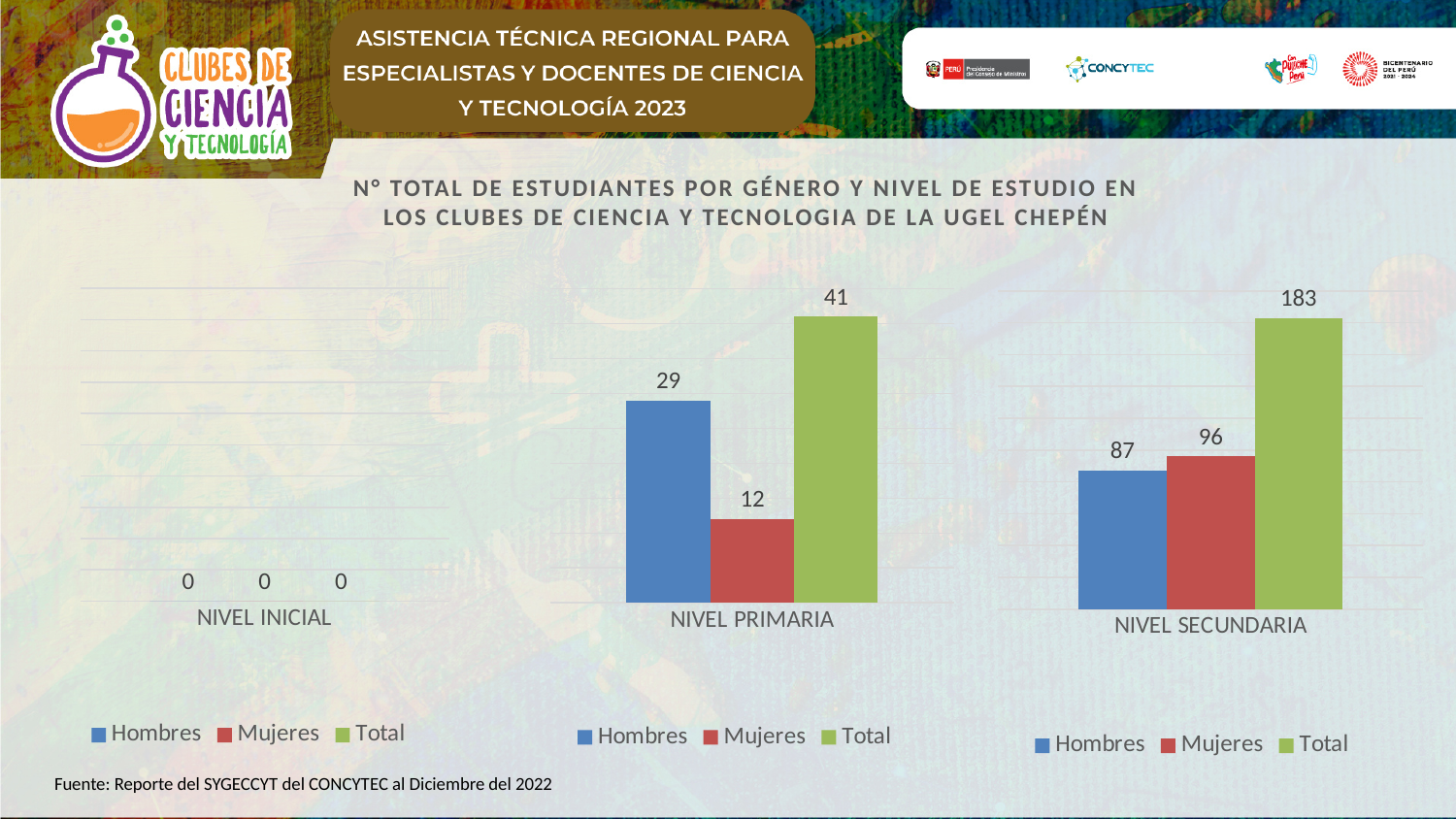

### Chart

| Category | Hombres | Mujeres | Total |
|---|---|---|---|
| NIVEL PRIMARIA | 29.0 | 12.0 | 41.0 |

### Chart

| Category | Hombres | Mujeres | Total |
|---|---|---|---|
| NIVEL SECUNDARIA | 87.0 | 96.0 | 183.0 |

### Chart

| Category | Hombres | Mujeres | Total |
|---|---|---|---|
| NIVEL INICIAL | 0.0 | 0.0 | 0.0 |
N° TOTAL DE ESTUDIANTES POR GÉNERO Y NIVEL DE ESTUDIO EN LOS CLUBES DE CIENCIA Y TECNOLOGIA de la UGEL CHEPÉN
Fuente: Reporte del SYGECCYT del CONCYTEC al Diciembre del 2022